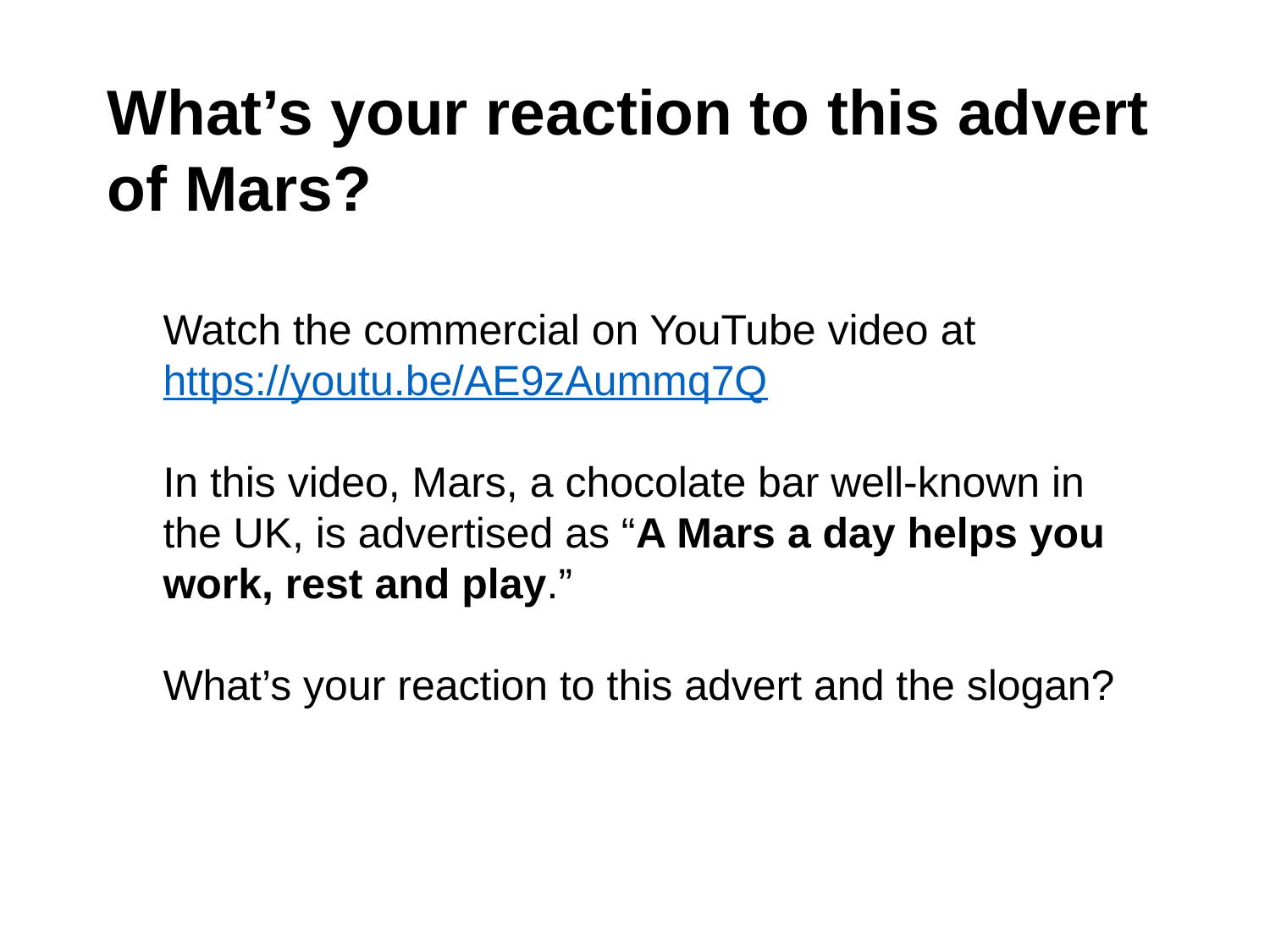

What’s your reaction to this advert of Mars?
Watch the commercial on YouTube video at https://youtu.be/AE9zAummq7Q

In this video, Mars, a chocolate bar well-known in the UK, is advertised as “A Mars a day helps you work, rest and play.”

What’s your reaction to this advert and the slogan?